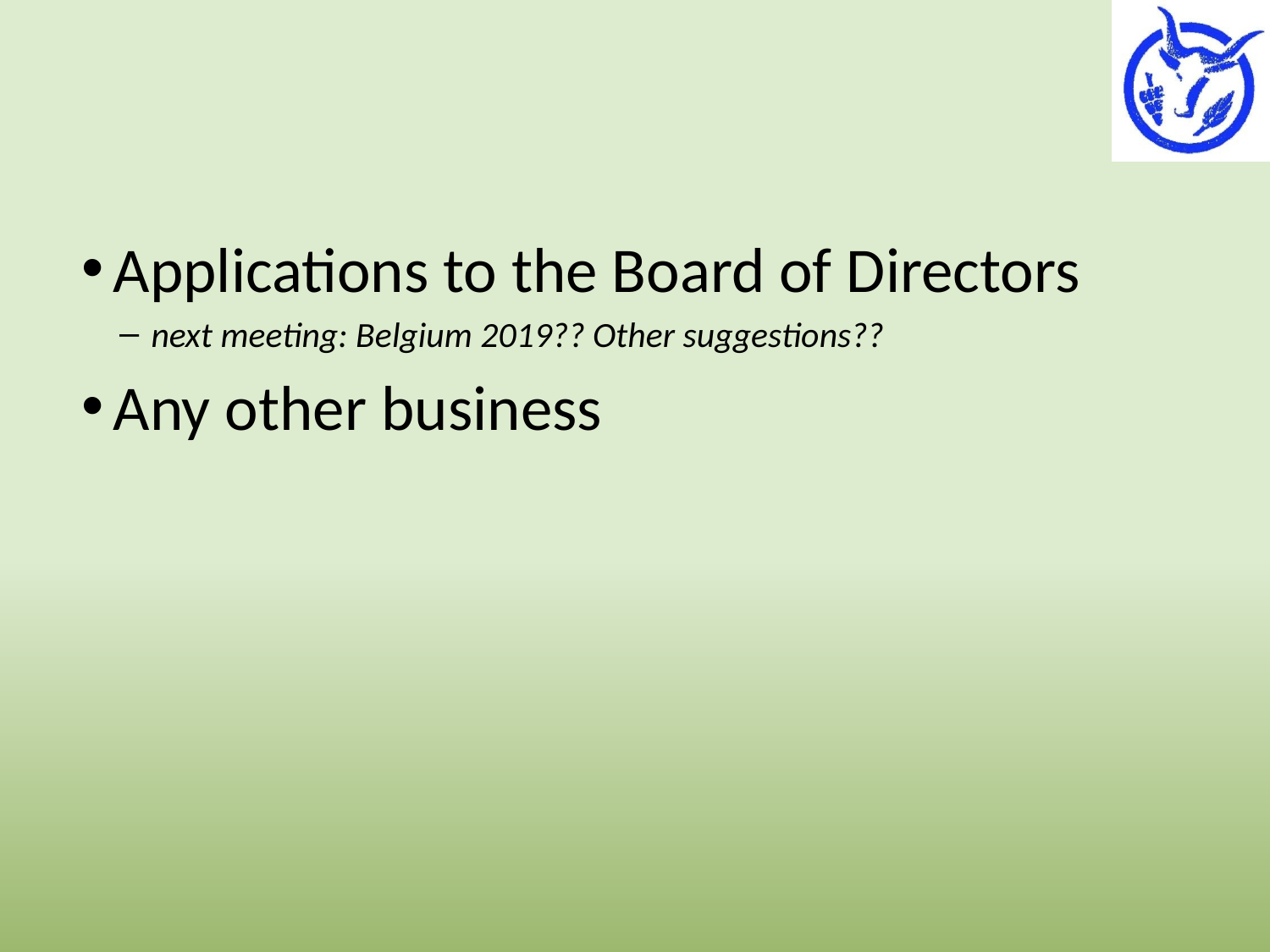

Applications to the Board of Directors
next meeting: Belgium 2019?? Other suggestions??
Any other business